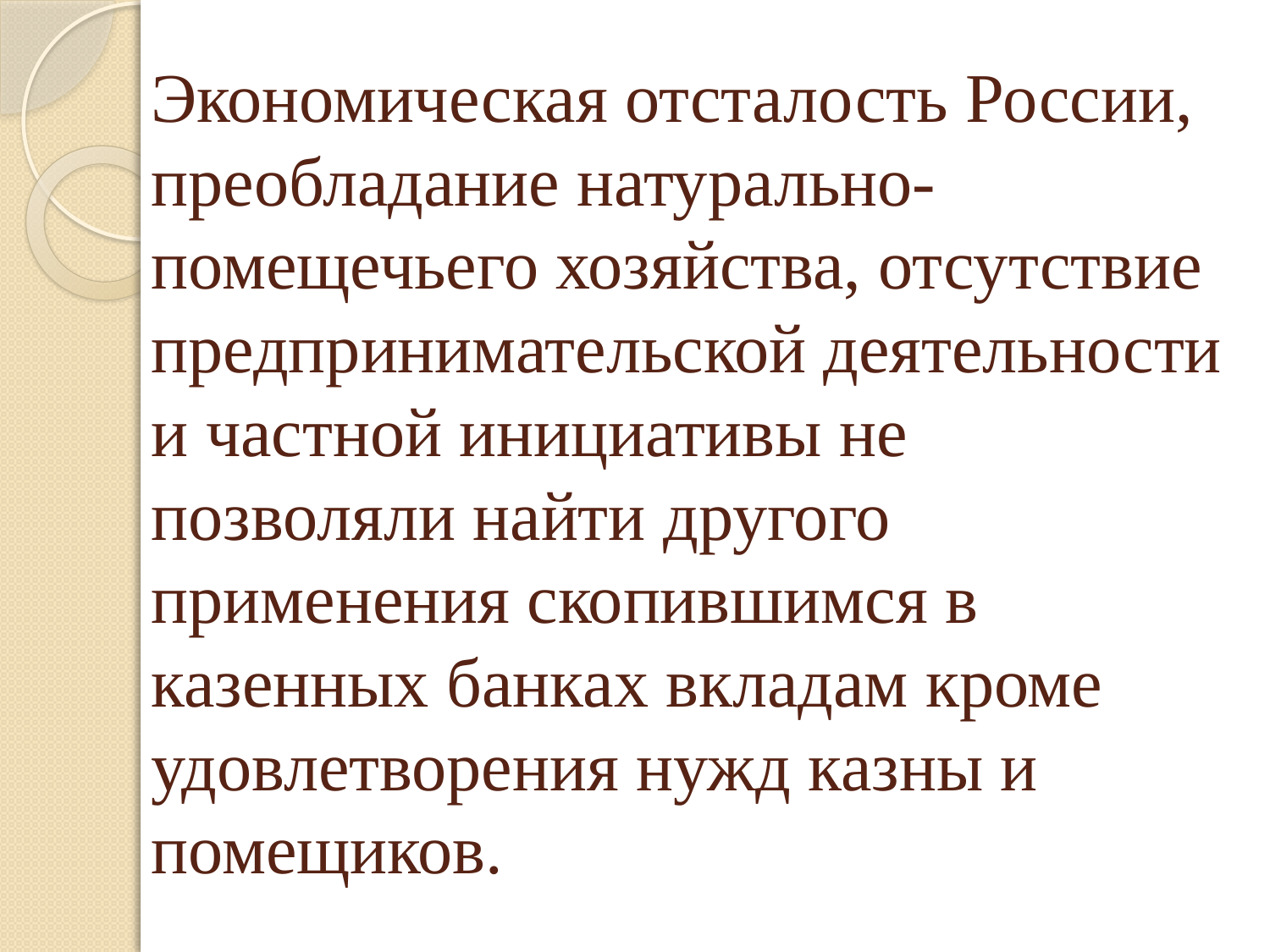

# Экономическая отсталость России, преобладание натурально-помещечьего хозяйства, отсутствие предпринимательской деятельности и частной инициативы не позволяли найти другого применения скопившимся в казенных банках вкладам кроме удовлетворения нужд казны и помещиков.